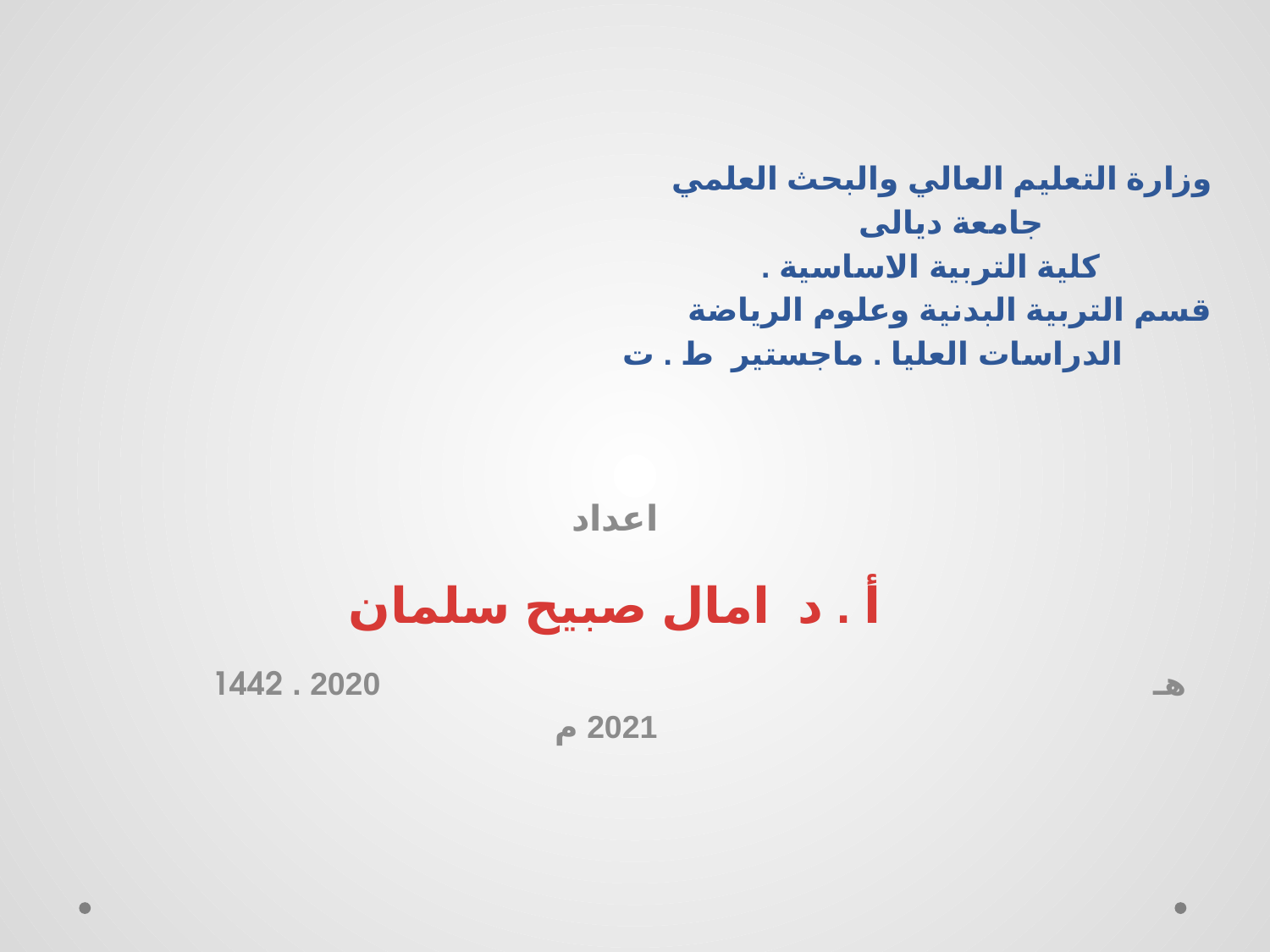

# وزارة التعليم العالي والبحث العلمي جامعة ديالى كلية التربية الاساسية . قسم التربية البدنية وعلوم الرياضة الدراسات العليا . ماجستير  ط . ت

اعداد
أ . د  امال صبيح سلمان
                   1442 هـ                                                                                       2020 . 2021 م